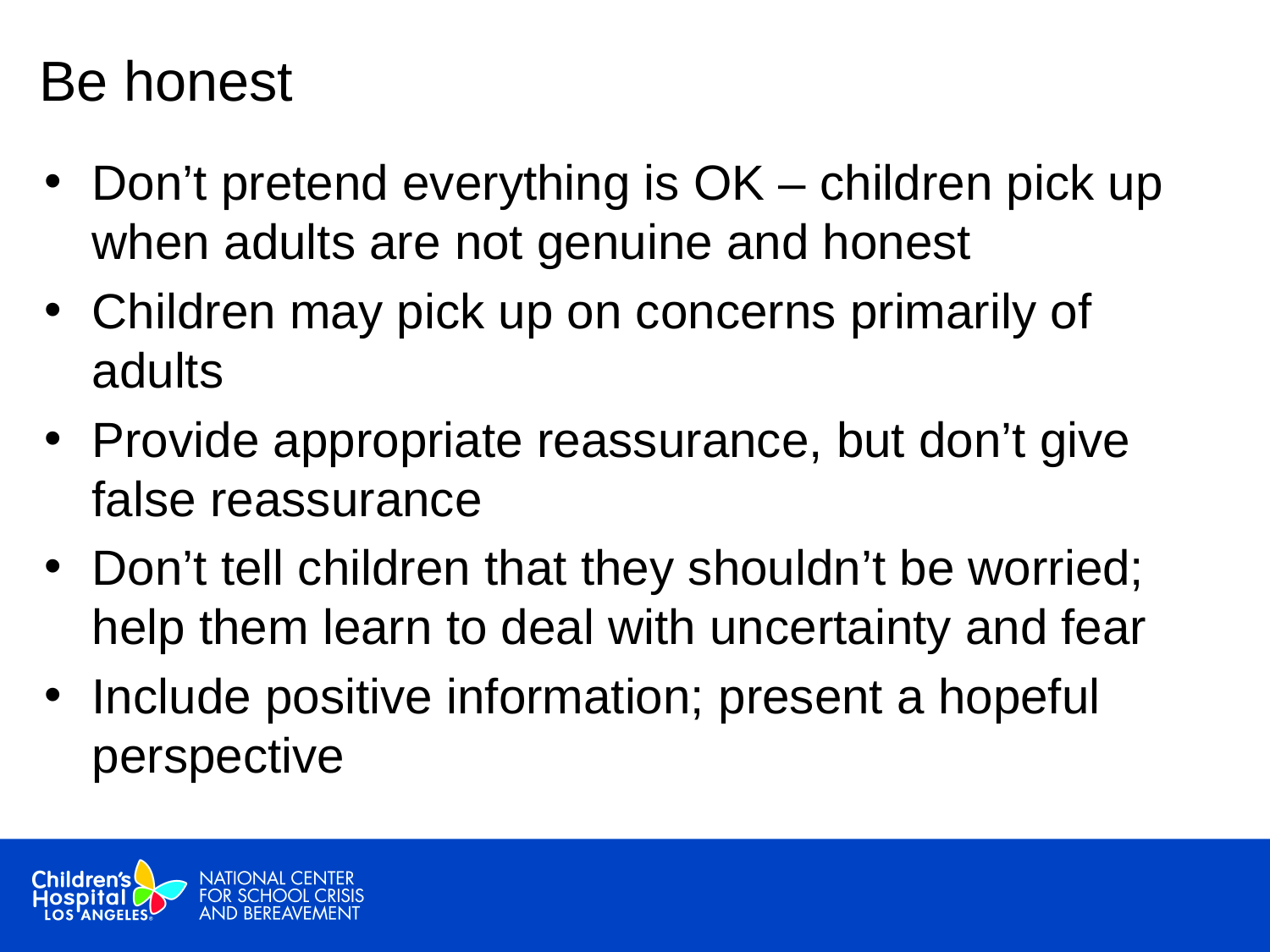

# Be honest
Don’t pretend everything is OK – children pick up when adults are not genuine and honest
Children may pick up on concerns primarily of adults
Provide appropriate reassurance, but don’t give false reassurance
Don’t tell children that they shouldn’t be worried; help them learn to deal with uncertainty and fear
Include positive information; present a hopeful perspective